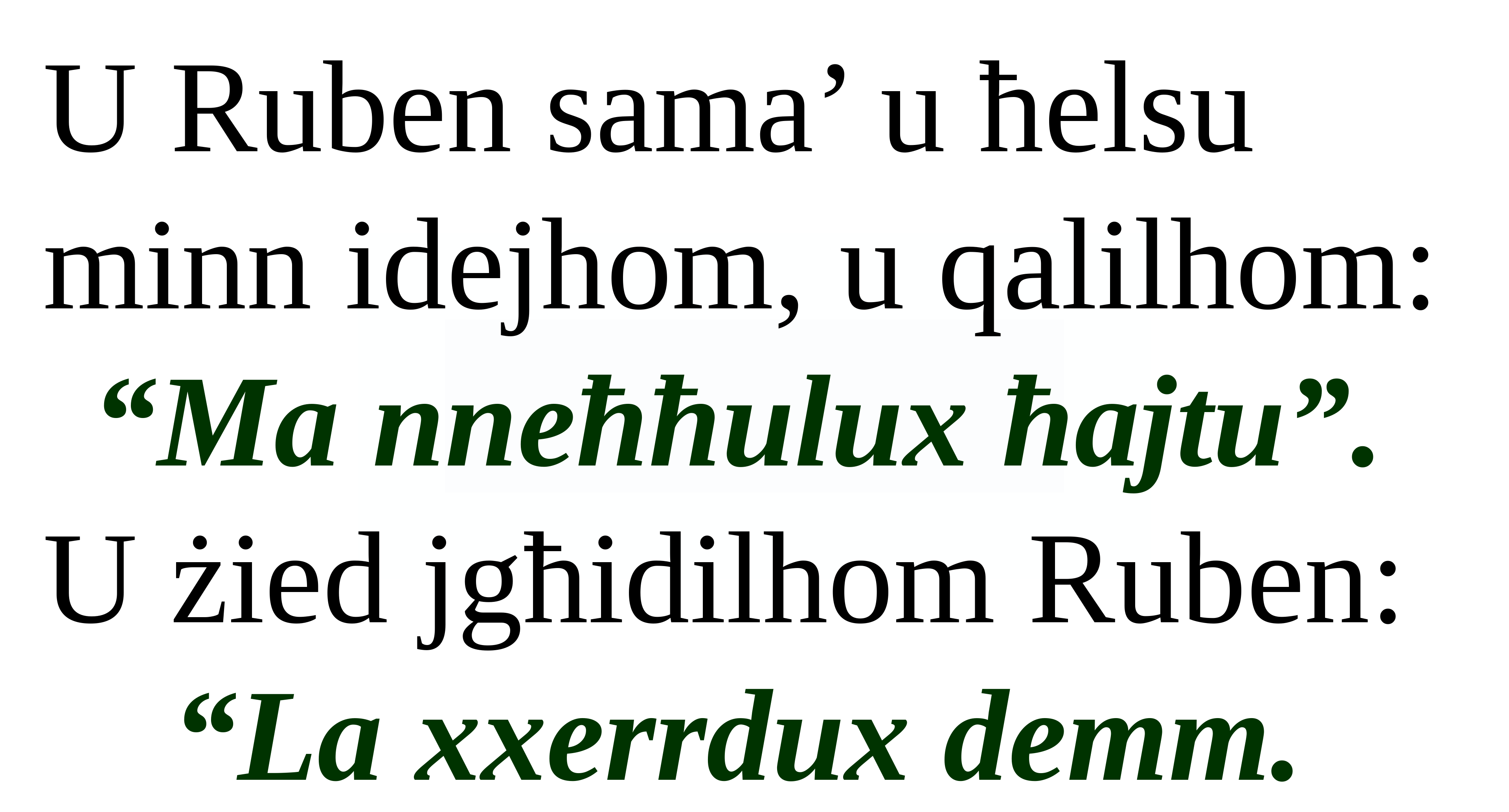

U Ruben sama’ u ħelsu minn idejhom, u qalilhom:
“Ma nneħħulux ħajtu”.
U żied jgħidilhom Ruben:
“La xxerrdux demm.